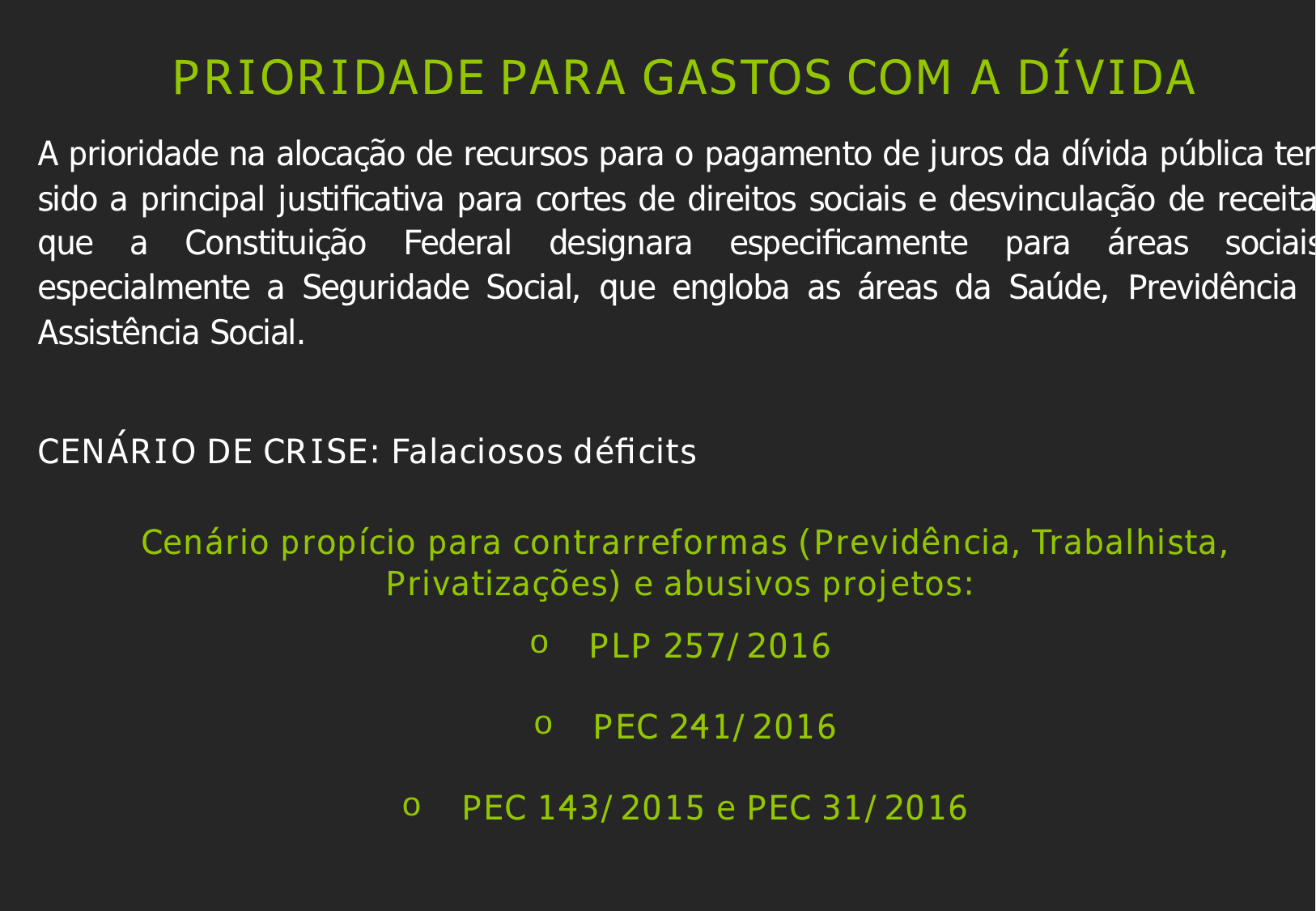

PRIORIDADE PARA GASTOS COM A DÍVIDA

A prioridade na alocação de recursos para o pagamento de juros da dívida pública tem sido a principal justificativa para cortes de direitos sociais e desvinculação de receitas que a Constituição Federal designara especificamente para áreas sociais, especialmente a Seguridade Social, que engloba as áreas da Saúde, Previdência e Assistência Social.

CENÁRIO DE CRISE: Falaciosos déficits

Cenário propício para contrarreformas (Previdência, Trabalhista, Privatizações) e abusivos projetos:

PLP 257/2016

PEC 241/2016

PEC 143/2015 e PEC 31/2016